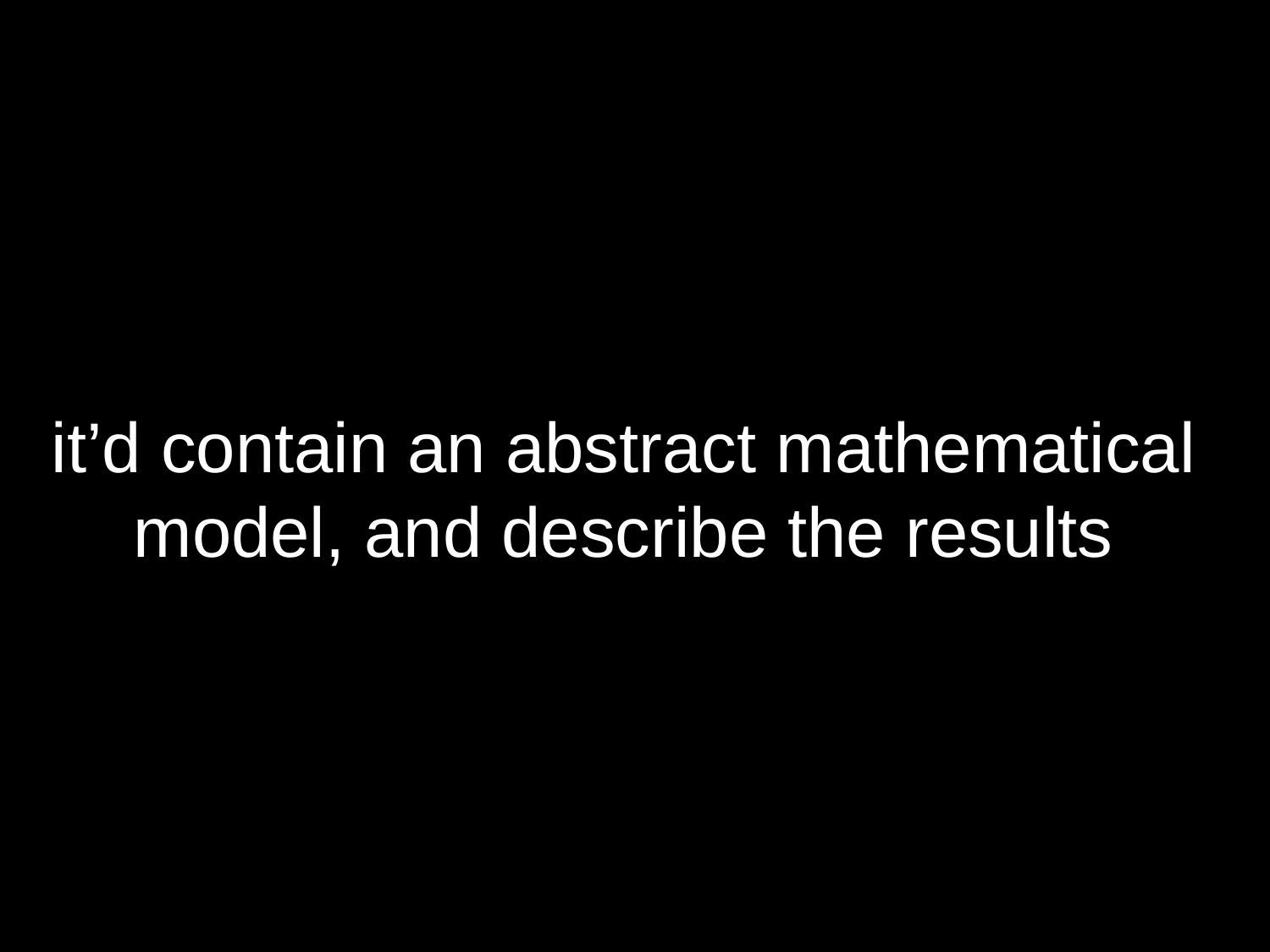

it’d contain an abstract mathematical
model, and describe the results